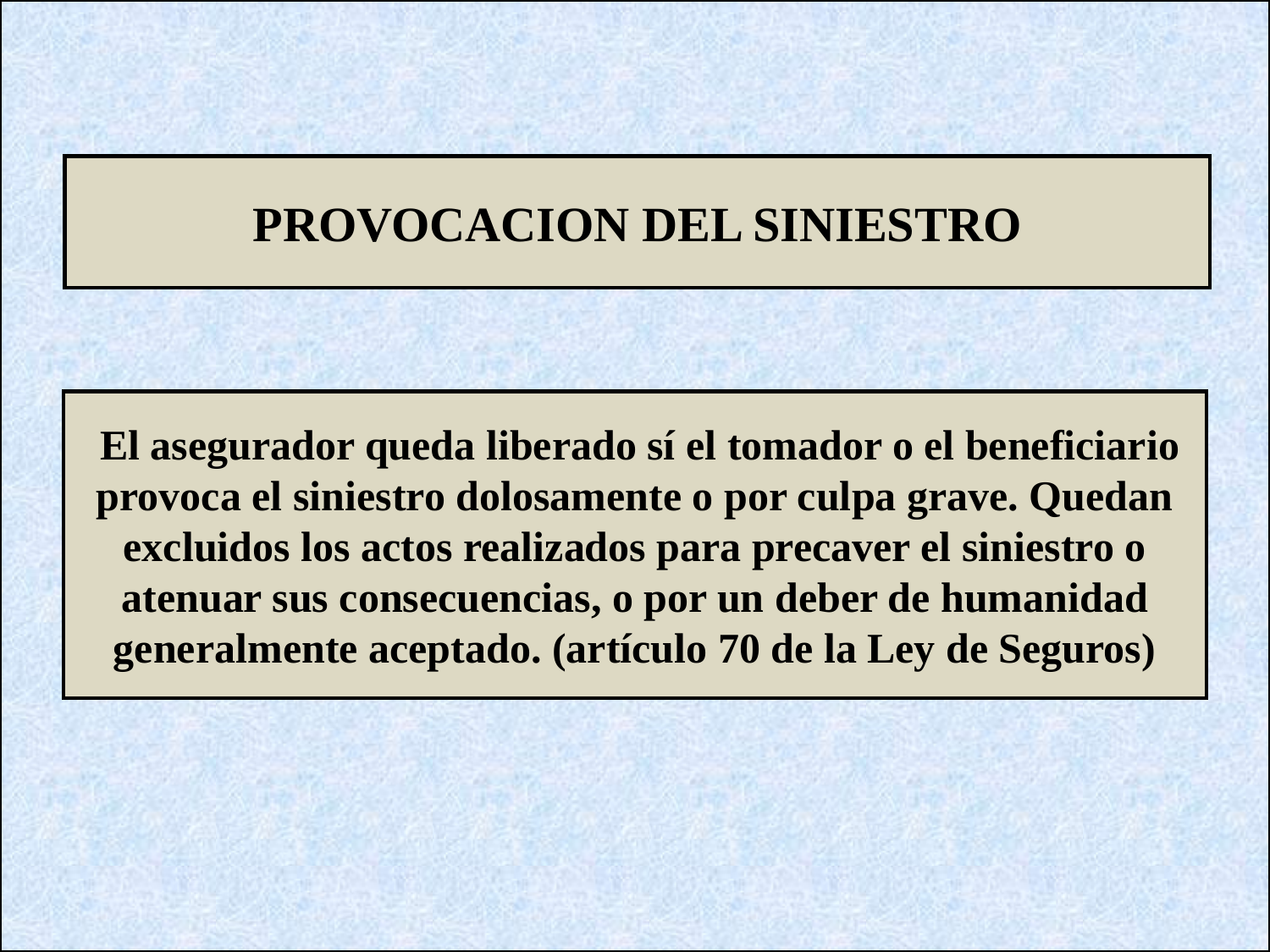

PROVOCACION DEL SINIESTRO
 El asegurador queda liberado sí el tomador o el beneficiario provoca el siniestro dolosamente o por culpa grave. Quedan excluidos los actos realizados para precaver el siniestro o atenuar sus consecuencias, o por un deber de humanidad generalmente aceptado. (artículo 70 de la Ley de Seguros)